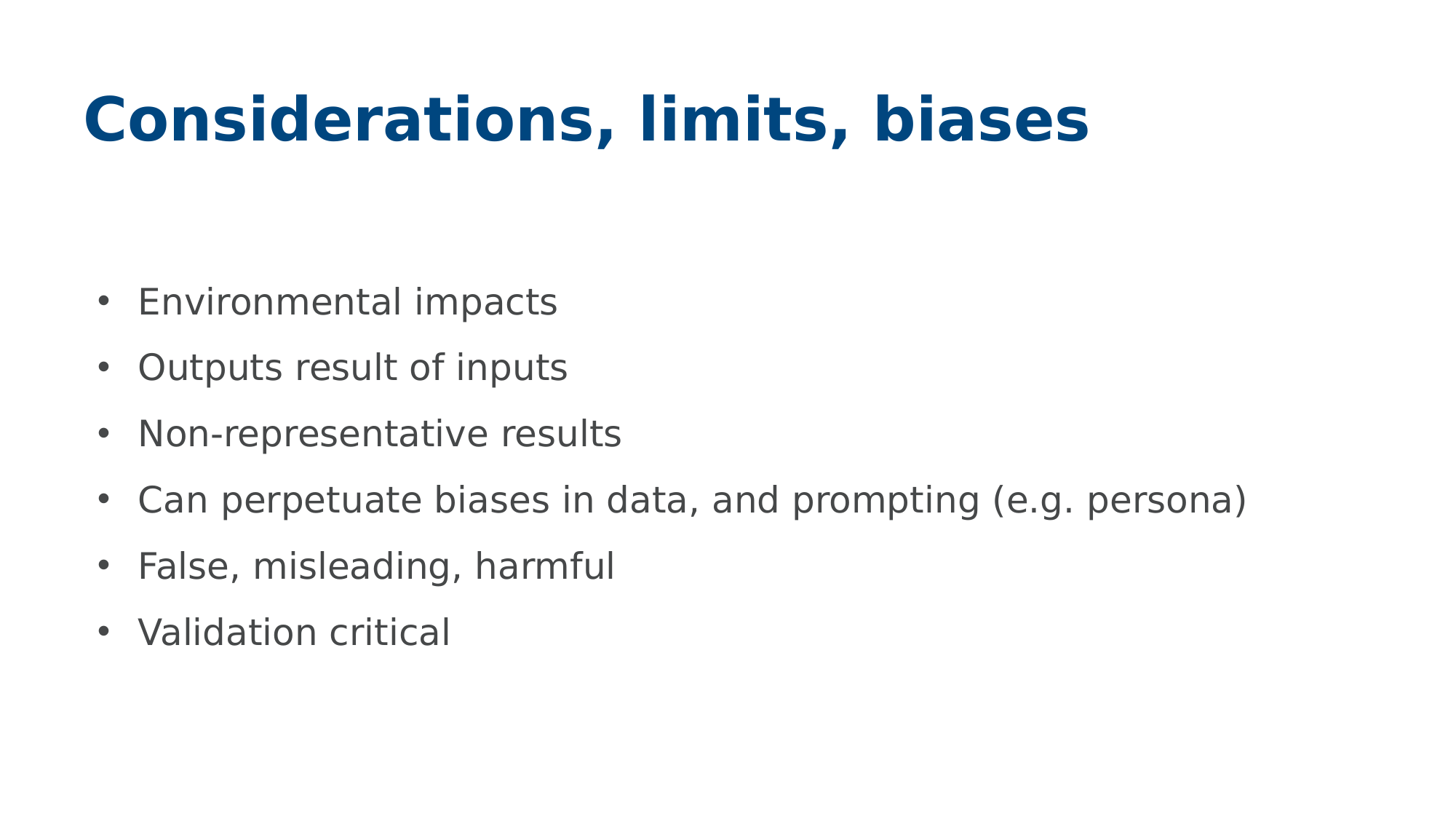

Considerations, limits, biases
Environmental impacts
Outputs result of inputs
Non-representative results
Can perpetuate biases in data, and prompting (e.g. persona)
False, misleading, harmful
Validation critical